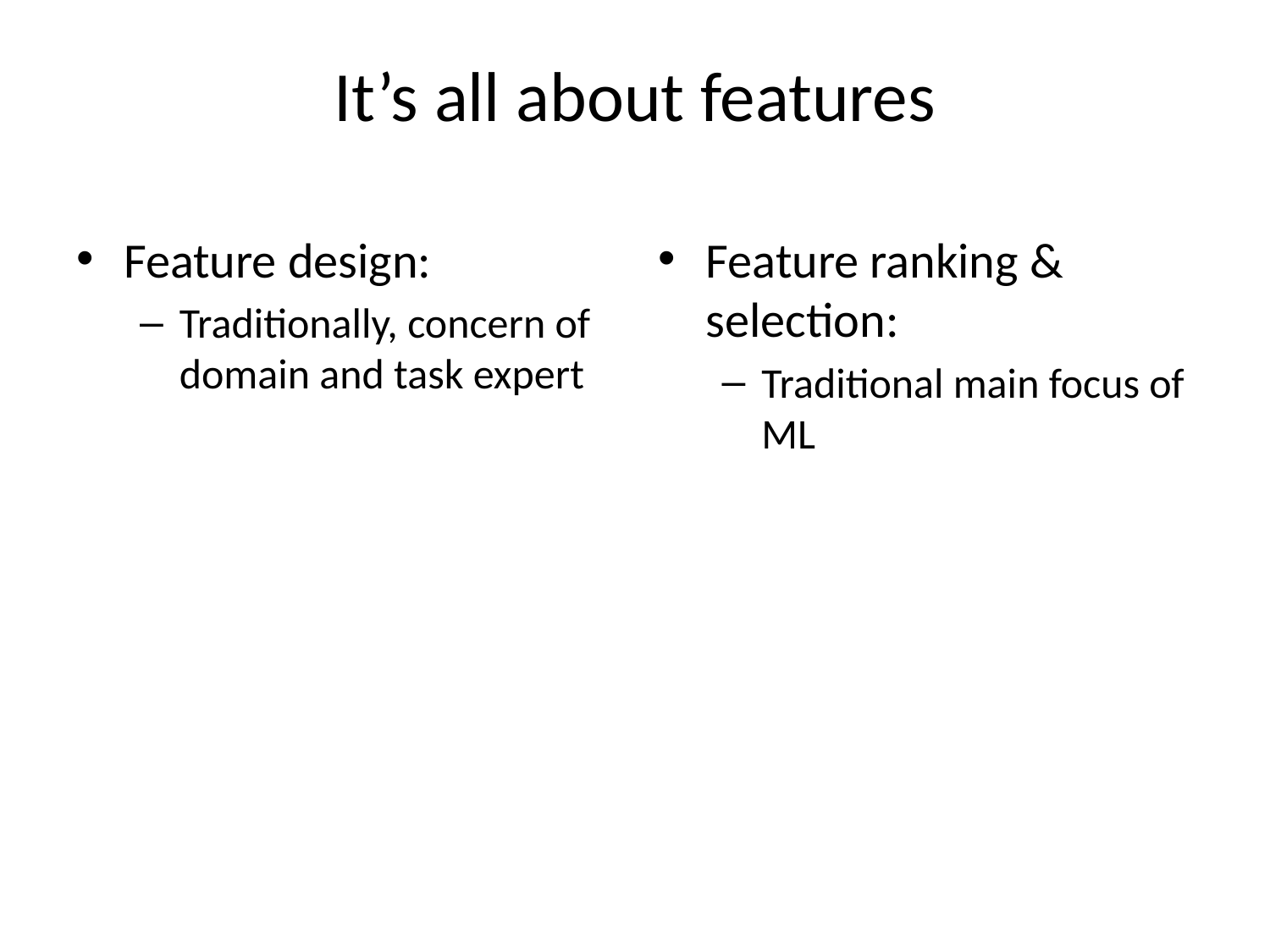

# It’s all about features
Feature design:
Traditionally, concern of domain and task expert
Feature ranking & selection:
Traditional main focus of ML